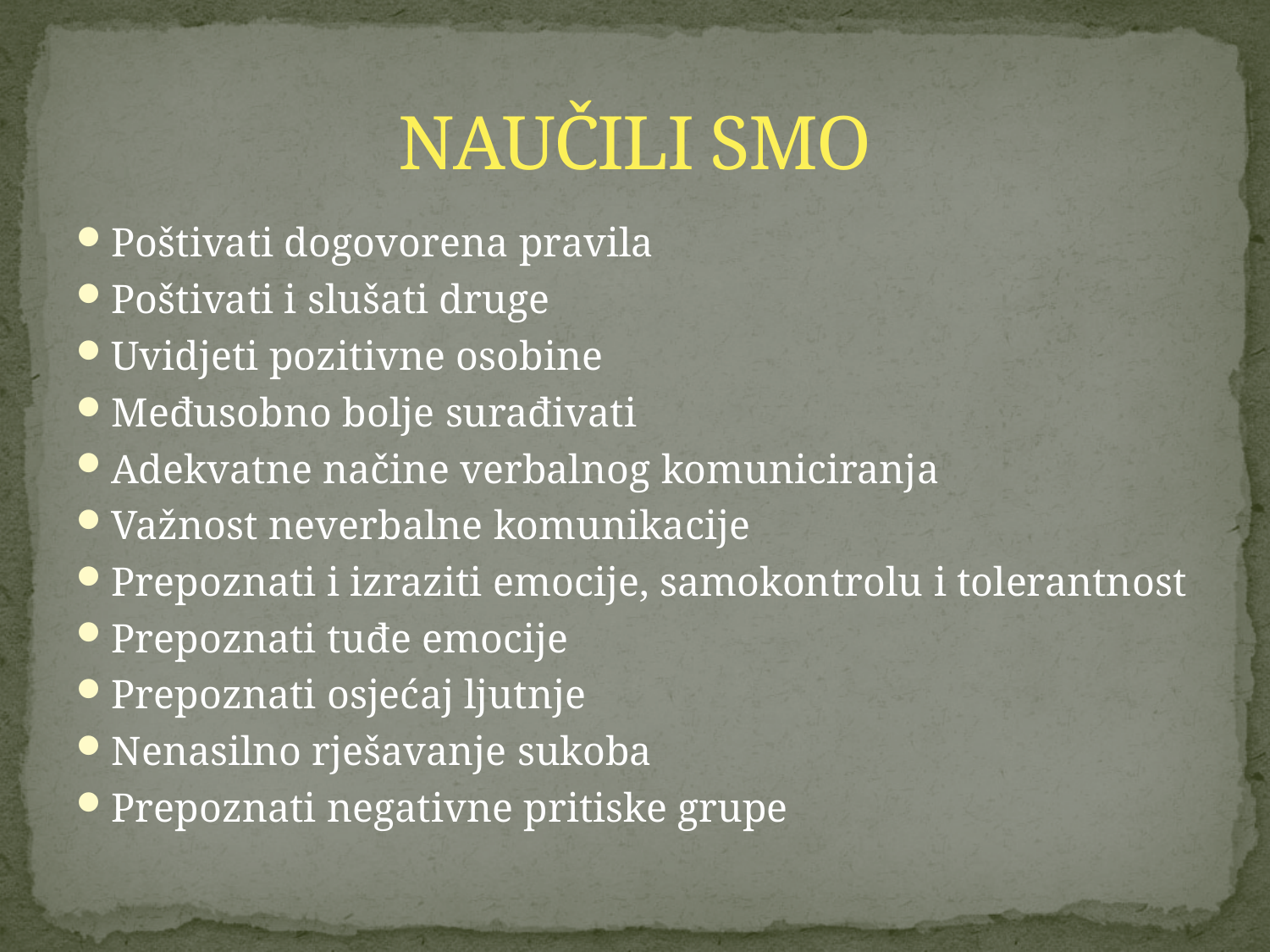

# NAUČILI SMO
Poštivati dogovorena pravila
Poštivati i slušati druge
Uvidjeti pozitivne osobine
Međusobno bolje surađivati
Adekvatne načine verbalnog komuniciranja
Važnost neverbalne komunikacije
Prepoznati i izraziti emocije, samokontrolu i tolerantnost
Prepoznati tuđe emocije
Prepoznati osjećaj ljutnje
Nenasilno rješavanje sukoba
Prepoznati negativne pritiske grupe